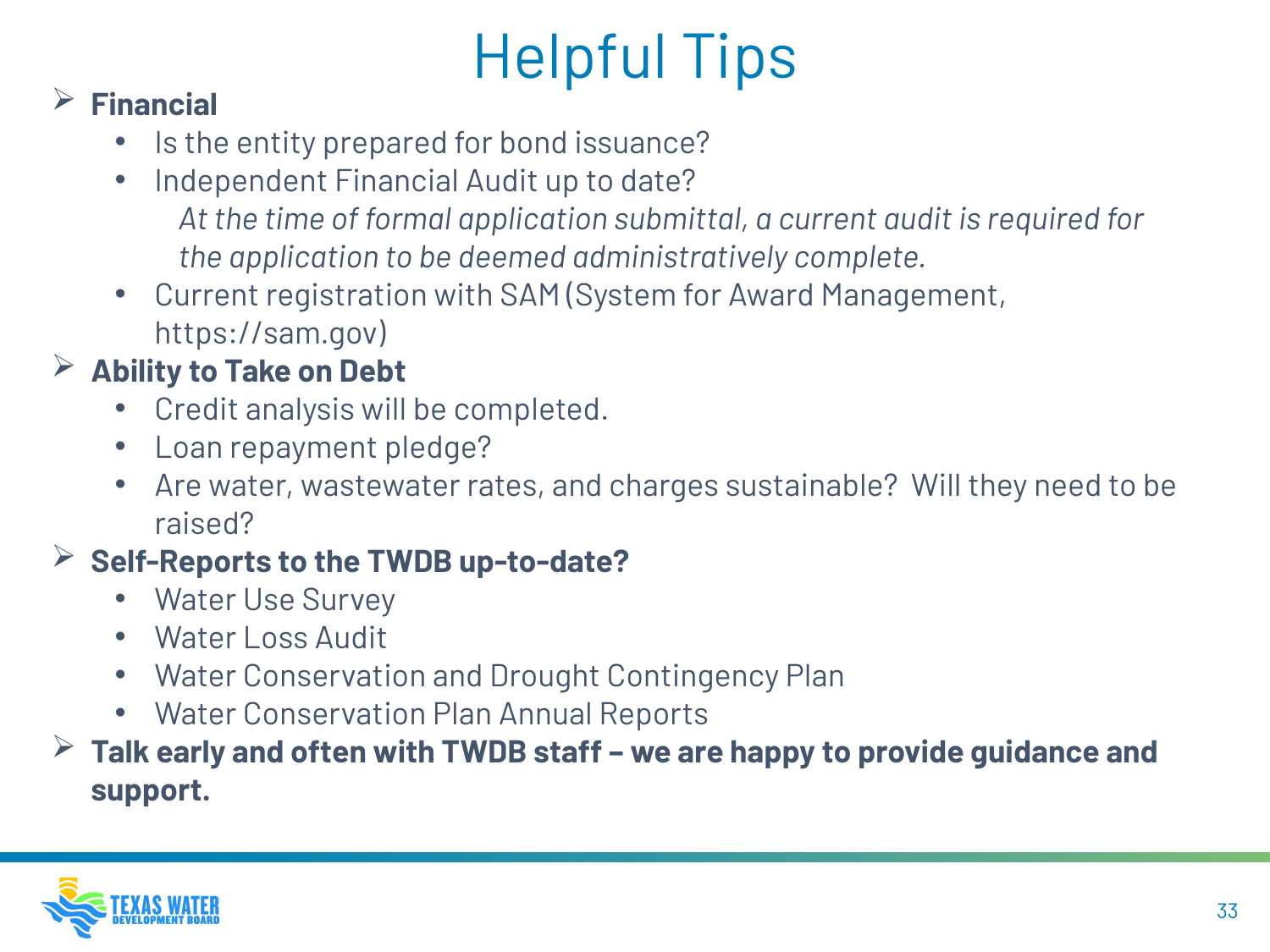

# Helpful Tips
Financial
Is the entity prepared for bond issuance?
Independent Financial Audit up to date?
At the time of formal application submittal, a current audit is required for the application to be deemed administratively complete.
Current registration with SAM (System for Award Management, https://sam.gov)
Ability to Take on Debt
Credit analysis will be completed.
Loan repayment pledge?
Are water, wastewater rates, and charges sustainable?  Will they need to be raised?
Self-Reports to the TWDB up-to-date?
Water Use Survey
Water Loss Audit
Water Conservation and Drought Contingency Plan
Water Conservation Plan Annual Reports
Talk early and often with TWDB staff – we are happy to provide guidance and support.
33